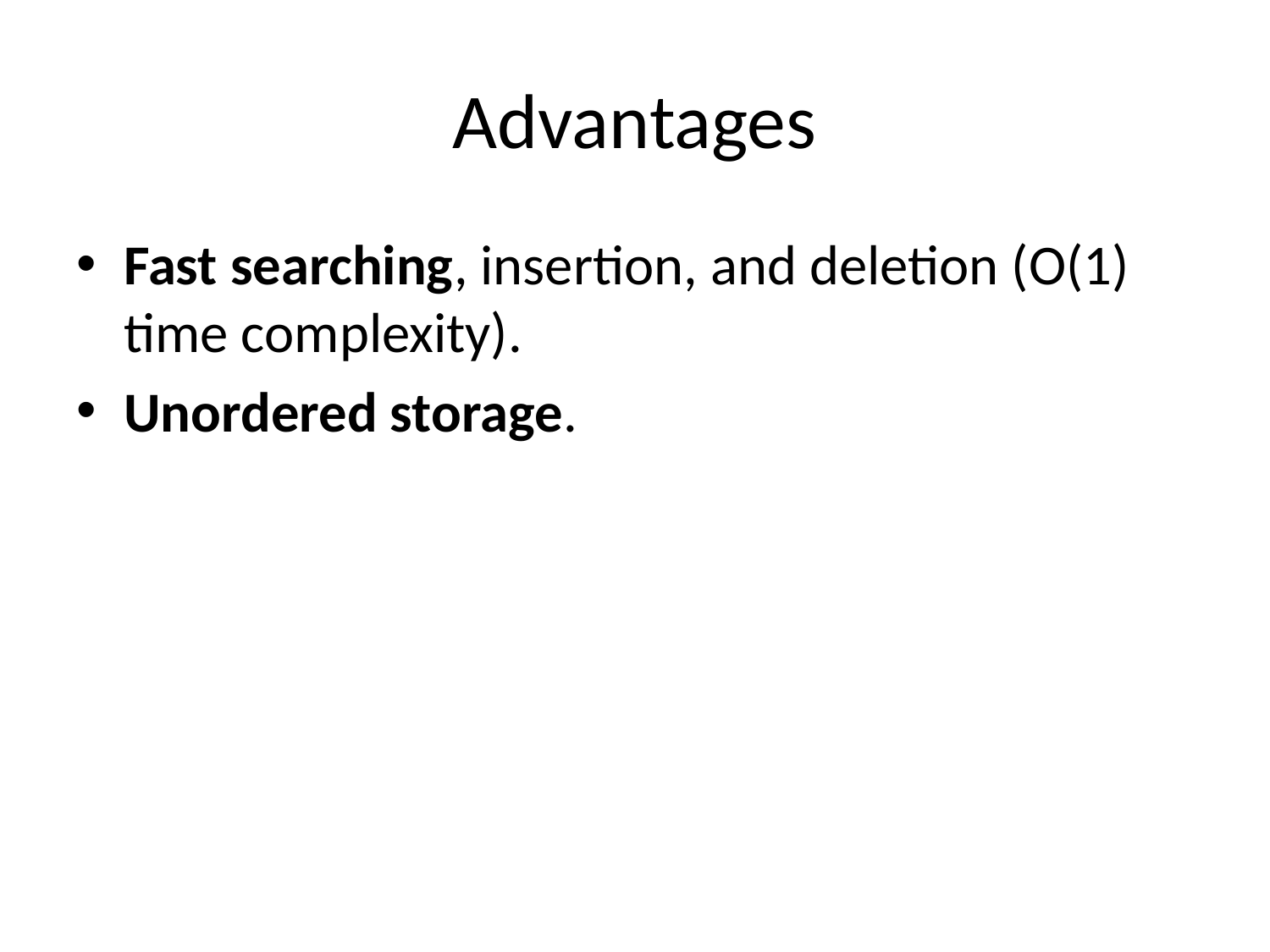

# Advantages
Fast searching, insertion, and deletion (O(1) time complexity).
Unordered storage.